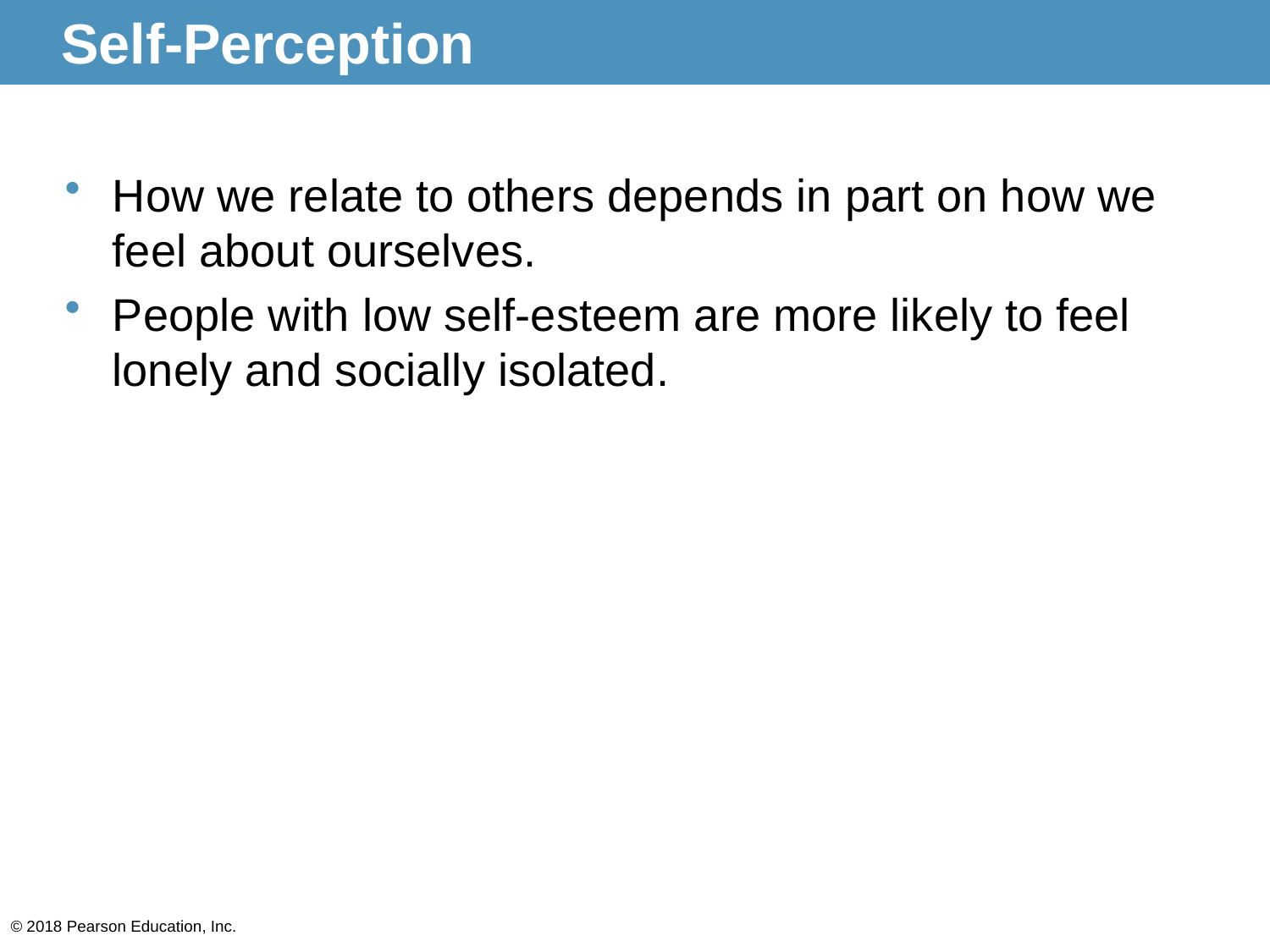

# Self-Perception
How we relate to others depends in part on how we feel about ourselves.
People with low self-esteem are more likely to feel lonely and socially isolated.